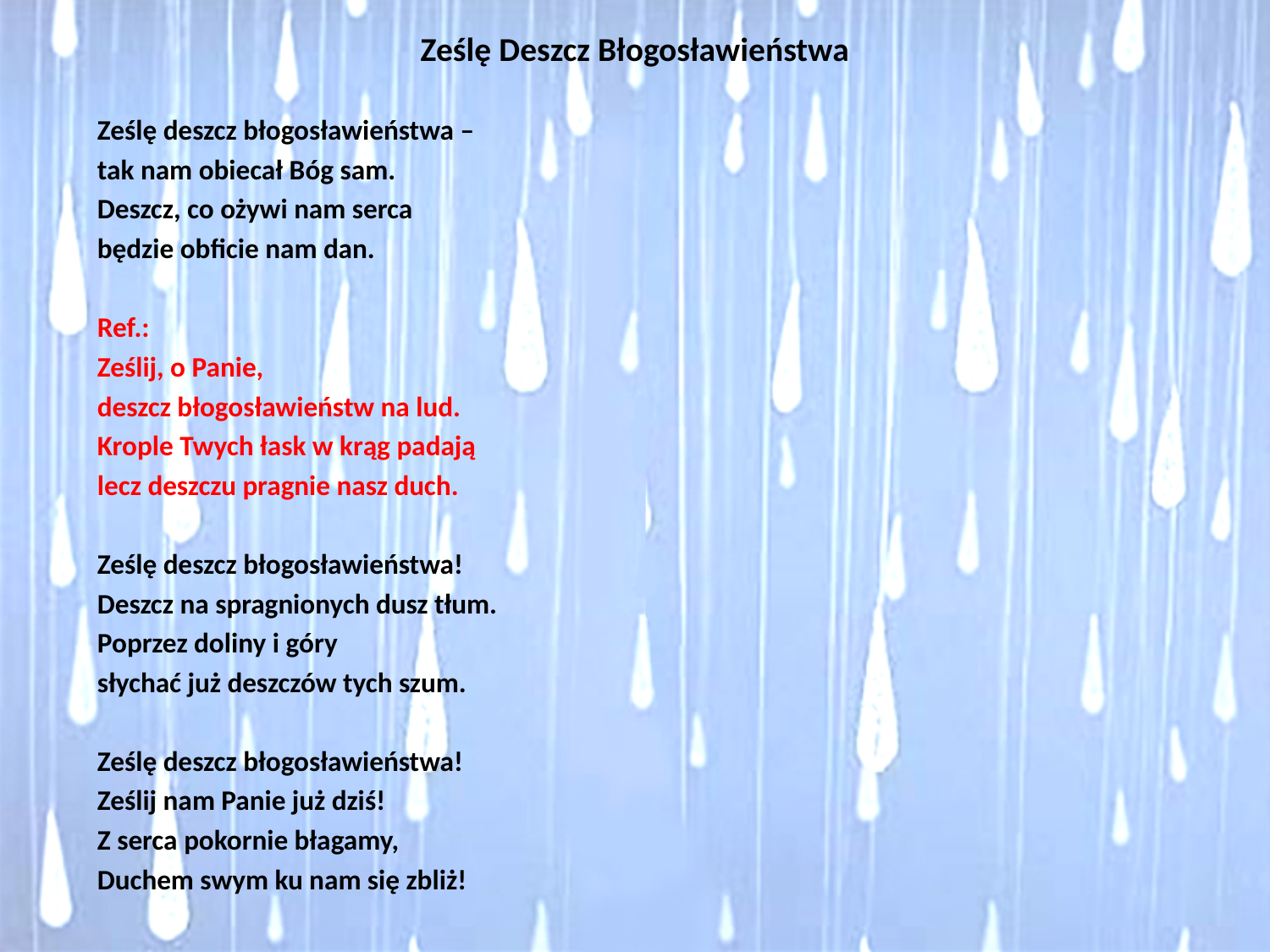

# Ześlę Deszcz Błogosławieństwa
Ześlę deszcz błogosławieństwa –
tak nam obiecał Bóg sam.
Deszcz, co ożywi nam serca
będzie obficie nam dan.

Ref.:
Ześlij, o Panie,
deszcz błogosławieństw na lud.
Krople Twych łask w krąg padają
lecz deszczu pragnie nasz duch.

Ześlę deszcz błogosławieństwa!
Deszcz na spragnionych dusz tłum.
Poprzez doliny i góry
słychać już deszczów tych szum.

Ześlę deszcz błogosławieństwa!
Ześlij nam Panie już dziś!
Z serca pokornie błagamy,
Duchem swym ku nam się zbliż!